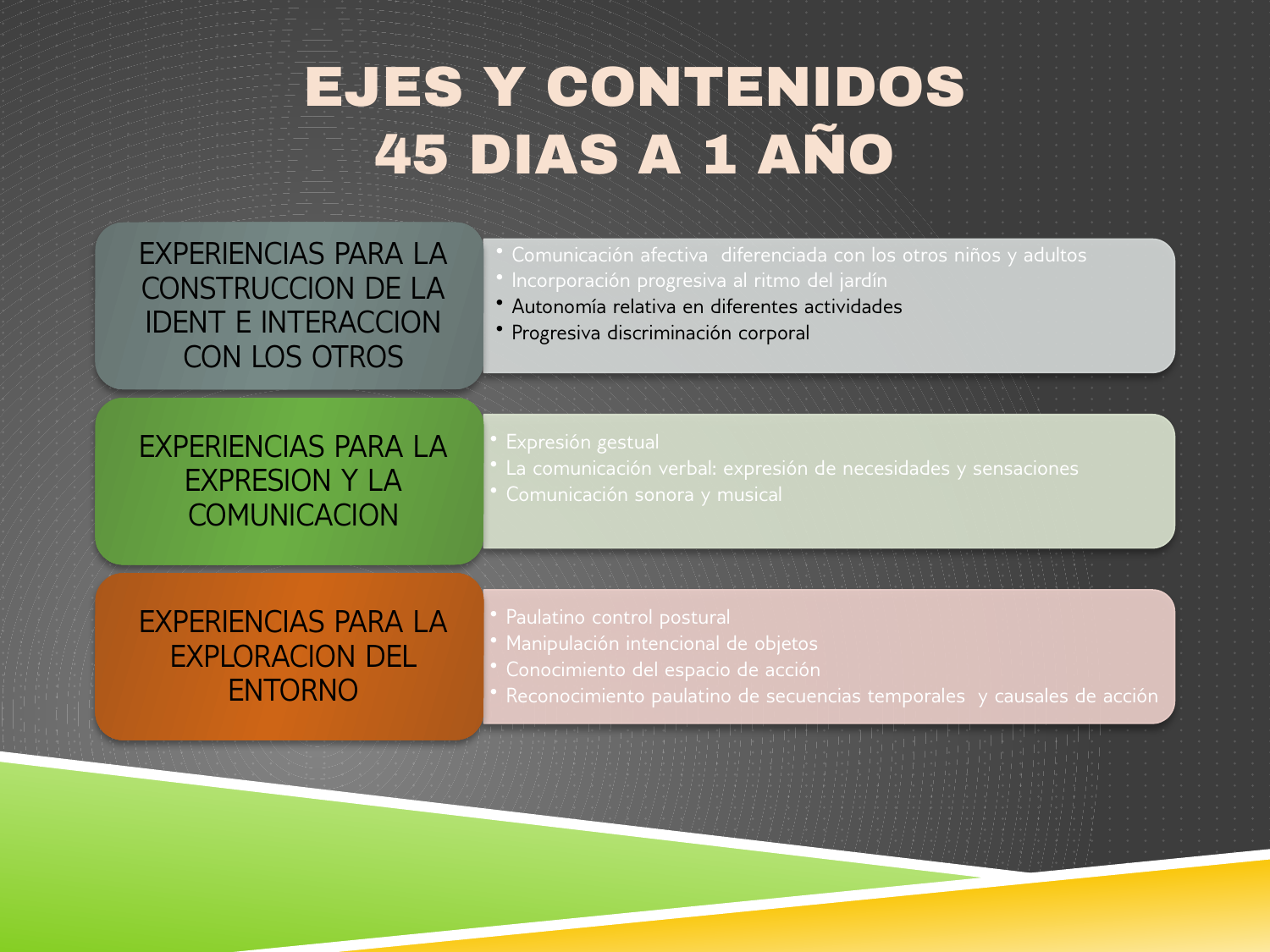

# EJES Y CONTENIDOS 45 DIAS A 1 AÑO
Comunicación afectiva  diferenciada con los otros niños y adultos
Incorporación progresiva al ritmo del jardín
Autonomía relativa en diferentes actividades
Progresiva discriminación corporal

EXPERIENCIAS PARA LA CONSTRUCCION DE LA IDENT E INTERACCION CON LOS OTROS
Expresión gestual
La comunicación verbal: expresión de necesidades y sensaciones
Comunicación sonora y musical

EXPERIENCIAS PARA LA EXPRESION Y LA COMUNICACION
Paulatino control postural
Manipulación intencional de objetos
Conocimiento del espacio de acción
Reconocimiento paulatino de secuencias temporales  y causales de acción
EXPERIENCIAS PARA LA EXPLORACION DEL ENTORNO